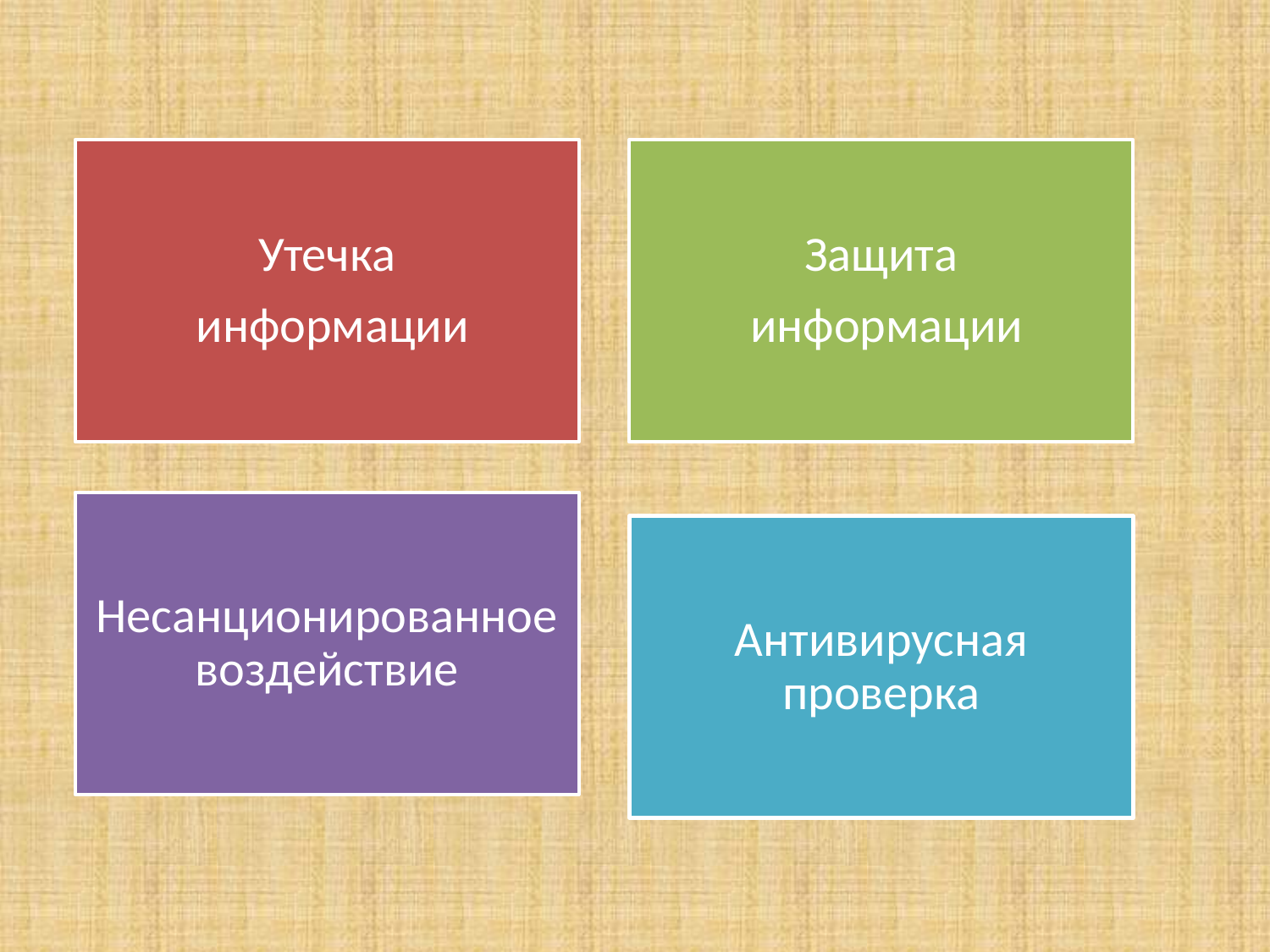

Утечка
 информации
Защита
 информации
Несанционированное воздействие
Антивирусная проверка